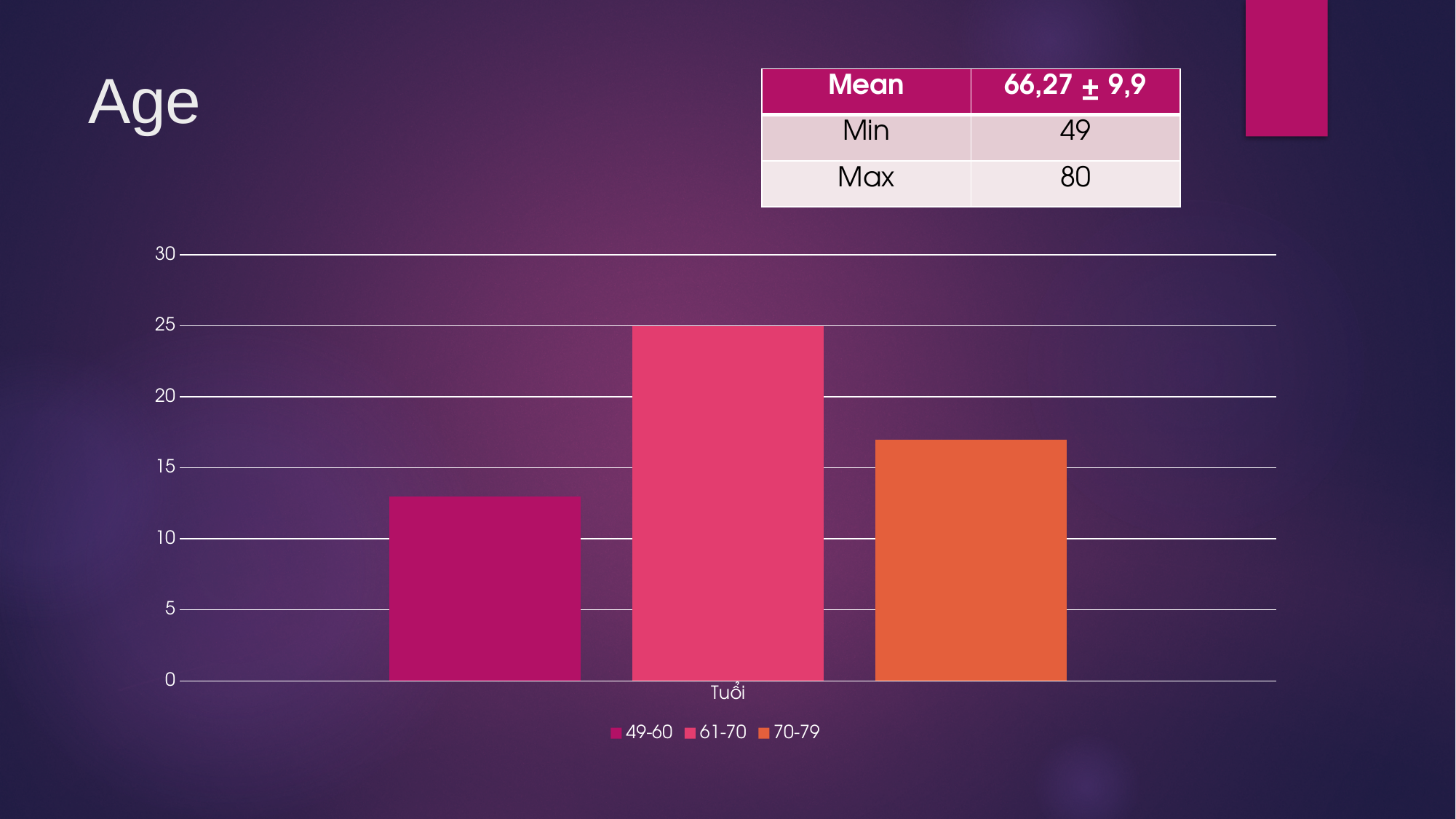

# Age
| Mean | 66,27 ± 9,9 |
| --- | --- |
| Min | 49 |
| Max | 80 |

### Chart

| Category | 49-60 | 61-70 | 70-79 |
|---|---|---|---|
| Tuổi | 13.0 | 25.0 | 17.0 |